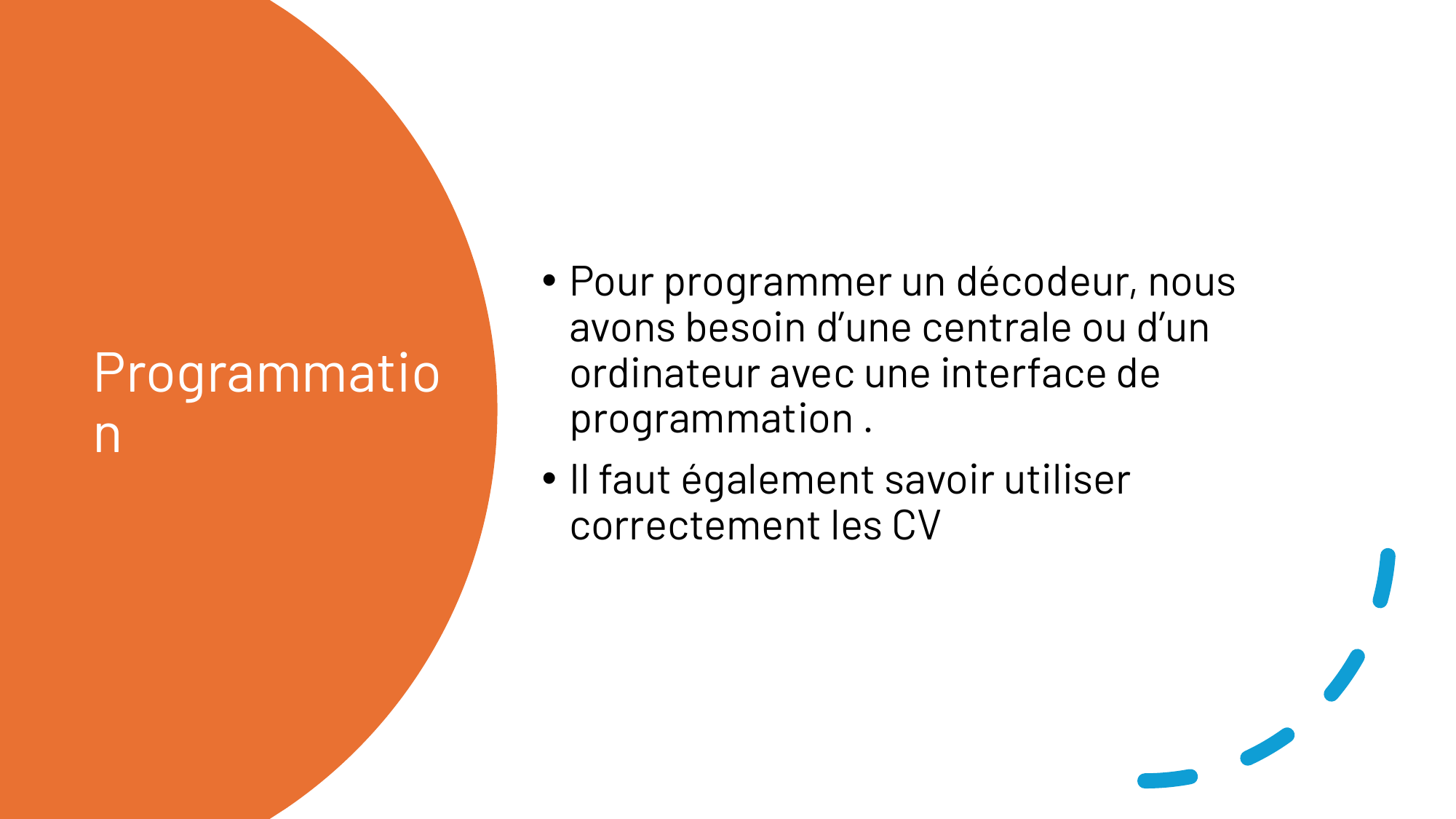

Pour programmer un décodeur, nous avons besoin d’une centrale ou d’un ordinateur avec une interface de programmation .
Il faut également savoir utiliser correctement les CV
# Programmation